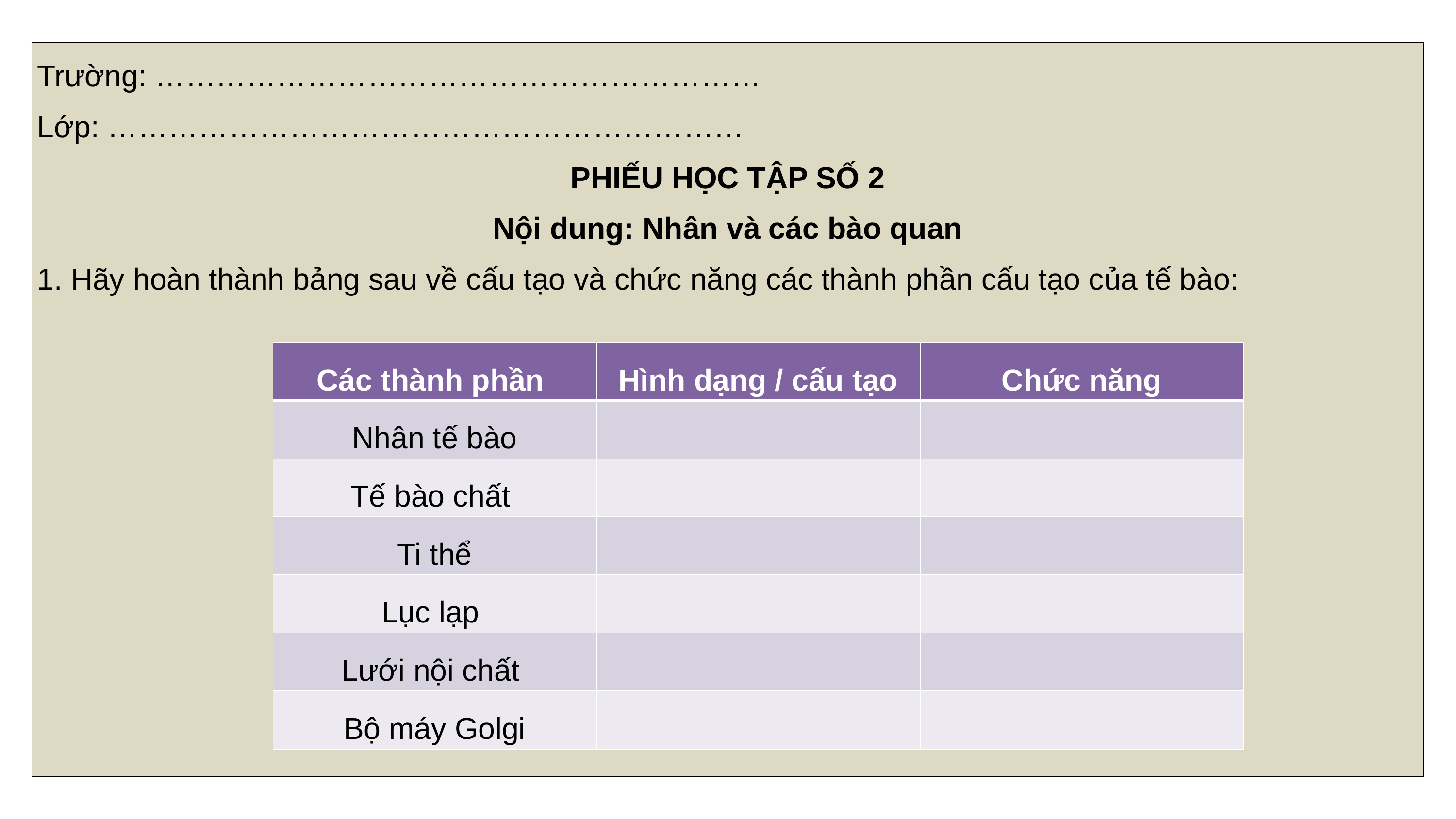

| Trường: …………………………………………………… Lớp: ……………………………………………………… PHIẾU HỌC TẬP SỐ 2 Nội dung: Nhân và các bào quan 1. Hãy hoàn thành bảng sau về cấu tạo và chức năng các thành phần cấu tạo của tế bào: |
| --- |
| Các thành phần | Hình dạng / cấu tạo | Chức năng |
| --- | --- | --- |
| Nhân tế bào |  |  |
| Tế bào chất |  |  |
| Ti thể |  |  |
| Lục lạp |  |  |
| Lưới nội chất |  |  |
| Bộ máy Golgi |  |  |